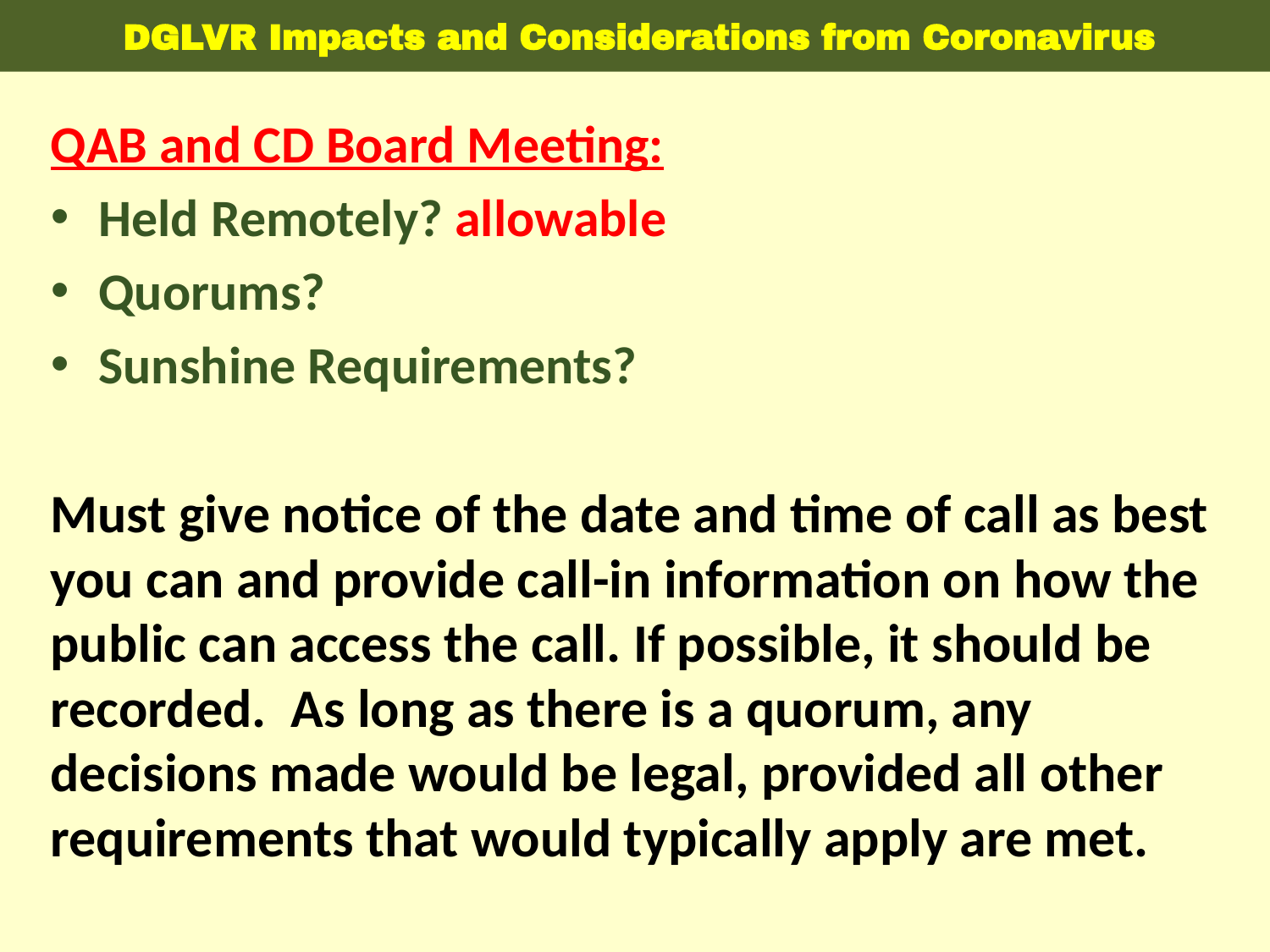

DGLVR Impacts and Considerations from Coronavirus
QAB and CD Board Meeting:
Held Remotely? allowable
Quorums?
Sunshine Requirements?

Must give notice of the date and time of call as best you can and provide call-in information on how the public can access the call. If possible, it should be recorded.  As long as there is a quorum, any decisions made would be legal, provided all other requirements that would typically apply are met.